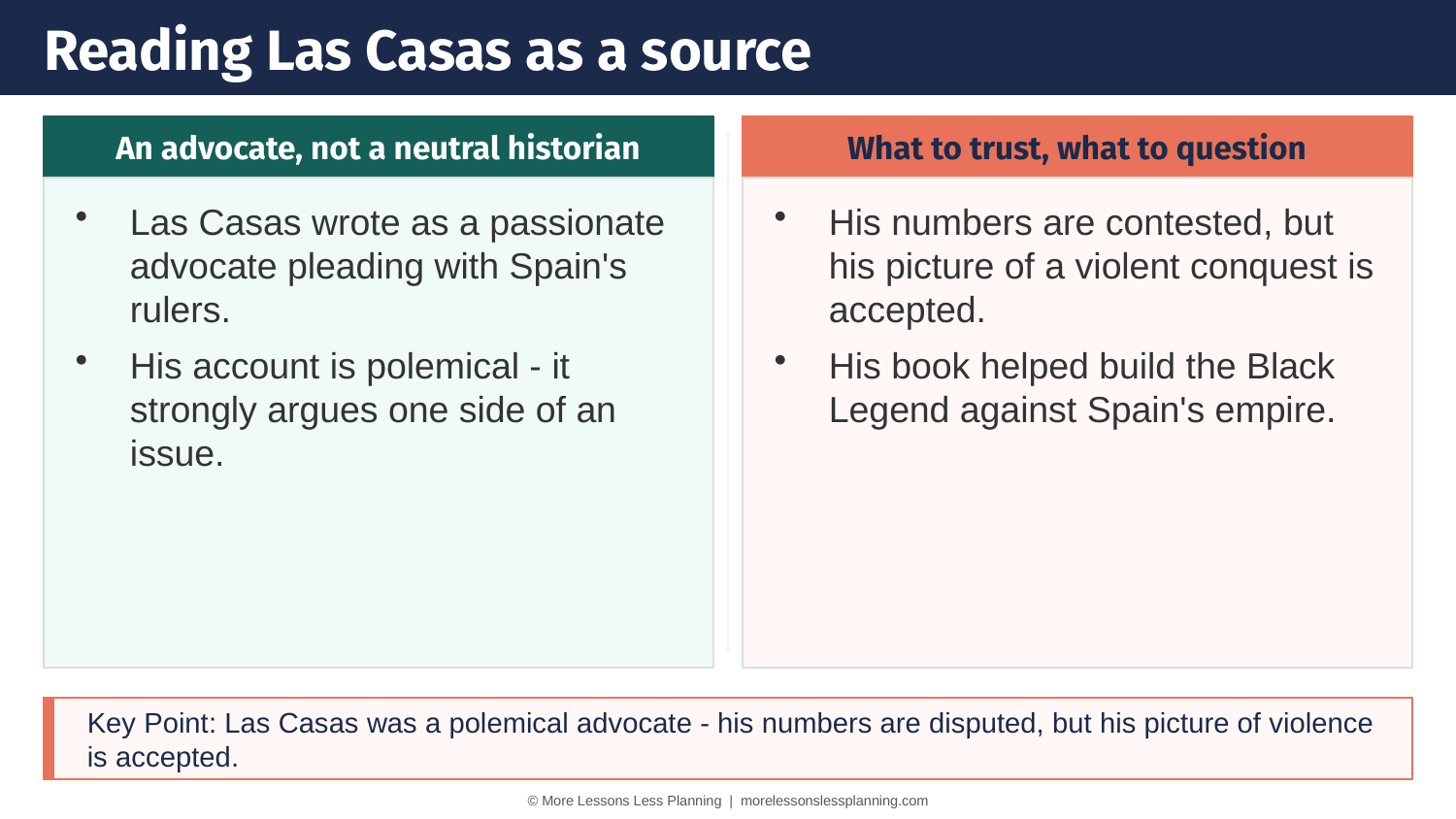

Reading Las Casas as a source

An advocate, not a neutral historian

What to trust, what to question

Las Casas wrote as a passionate advocate pleading with Spain's rulers.
His account is polemical - it strongly argues one side of an issue.
His numbers are contested, but his picture of a violent conquest is accepted.
His book helped build the Black Legend against Spain's empire.

Key Point: Las Casas was a polemical advocate - his numbers are disputed, but his picture of violence is accepted.
© More Lessons Less Planning  |  morelessonslessplanning.com